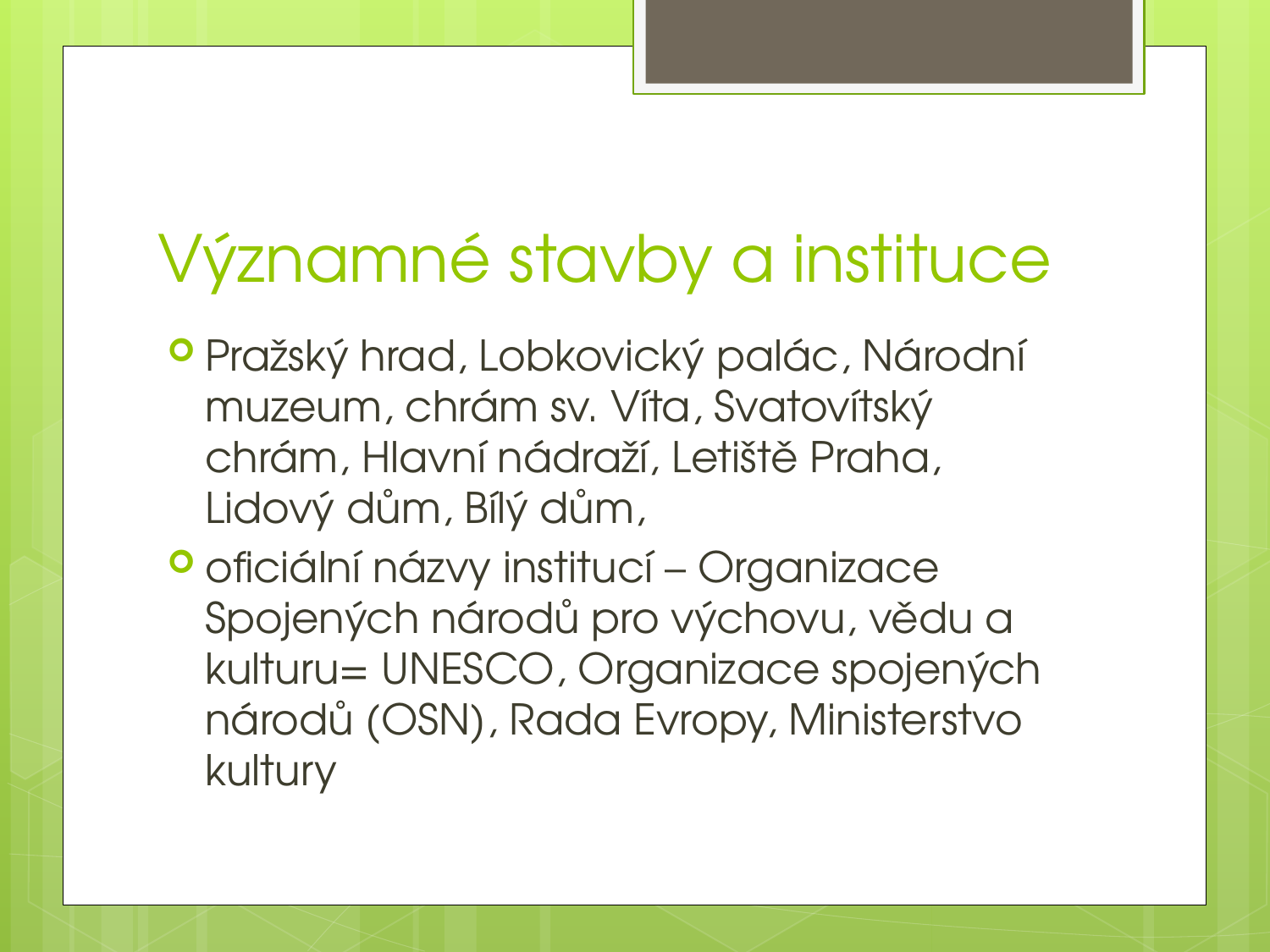

# Významné stavby a instituce
Pražský hrad, Lobkovický palác, Národní muzeum, chrám sv. Víta, Svatovítský chrám, Hlavní nádraží, Letiště Praha, Lidový dům, Bílý dům,
oficiální názvy institucí – Organizace Spojených národů pro výchovu, vědu a kulturu= UNESCO, Organizace spojených národů (OSN), Rada Evropy, Ministerstvo kultury